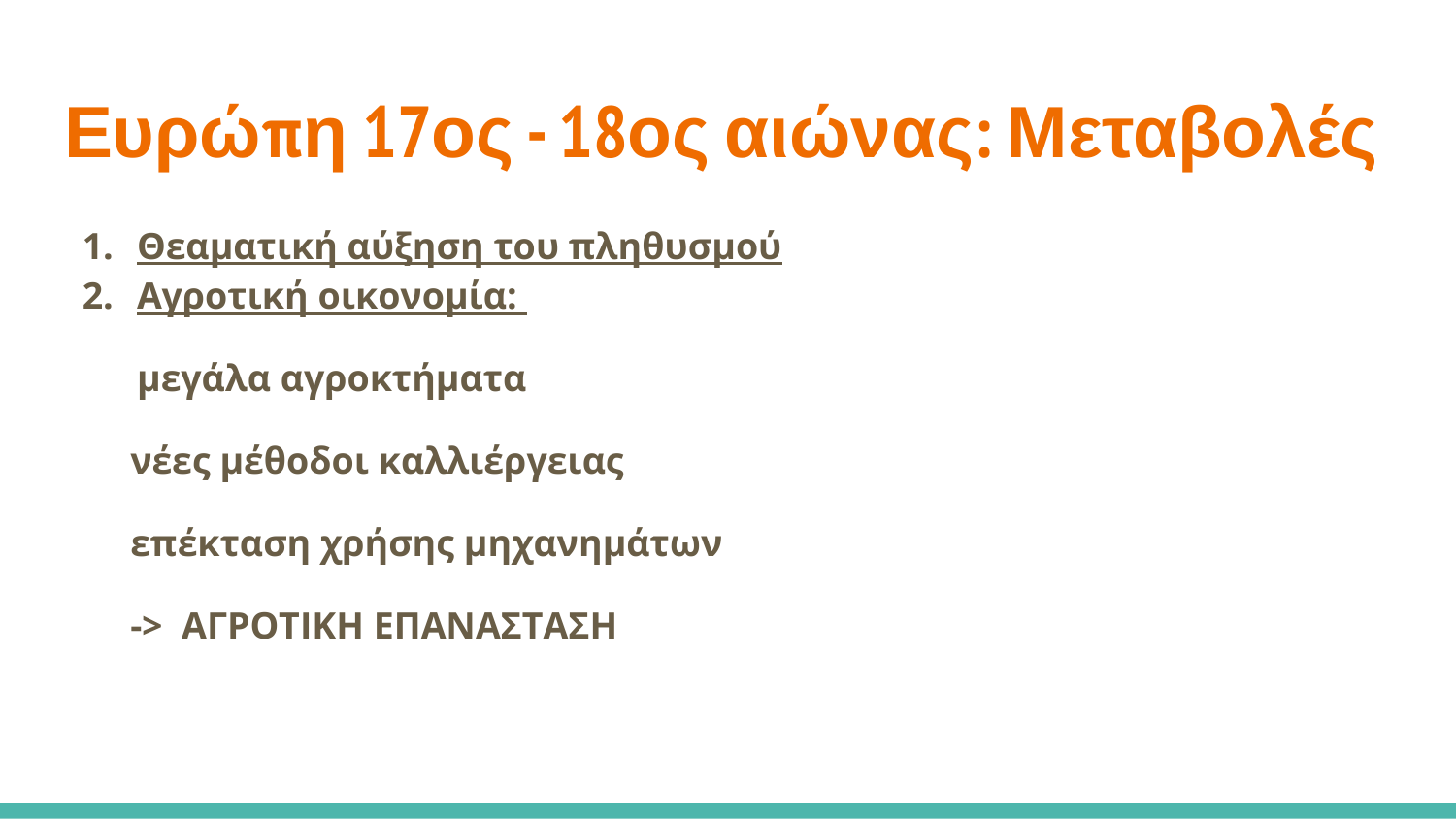

# Ευρώπη 17ος - 18ος αιώνας: Μεταβολές
Θεαματική αύξηση του πληθυσμού
Αγροτική οικονομία:
μεγάλα αγροκτήματα
       νέες μέθοδοι καλλιέργειας
       επέκταση χρήσης μηχανημάτων
       ->  ΑΓΡΟΤΙΚΗ ΕΠΑΝΑΣΤΑΣΗ